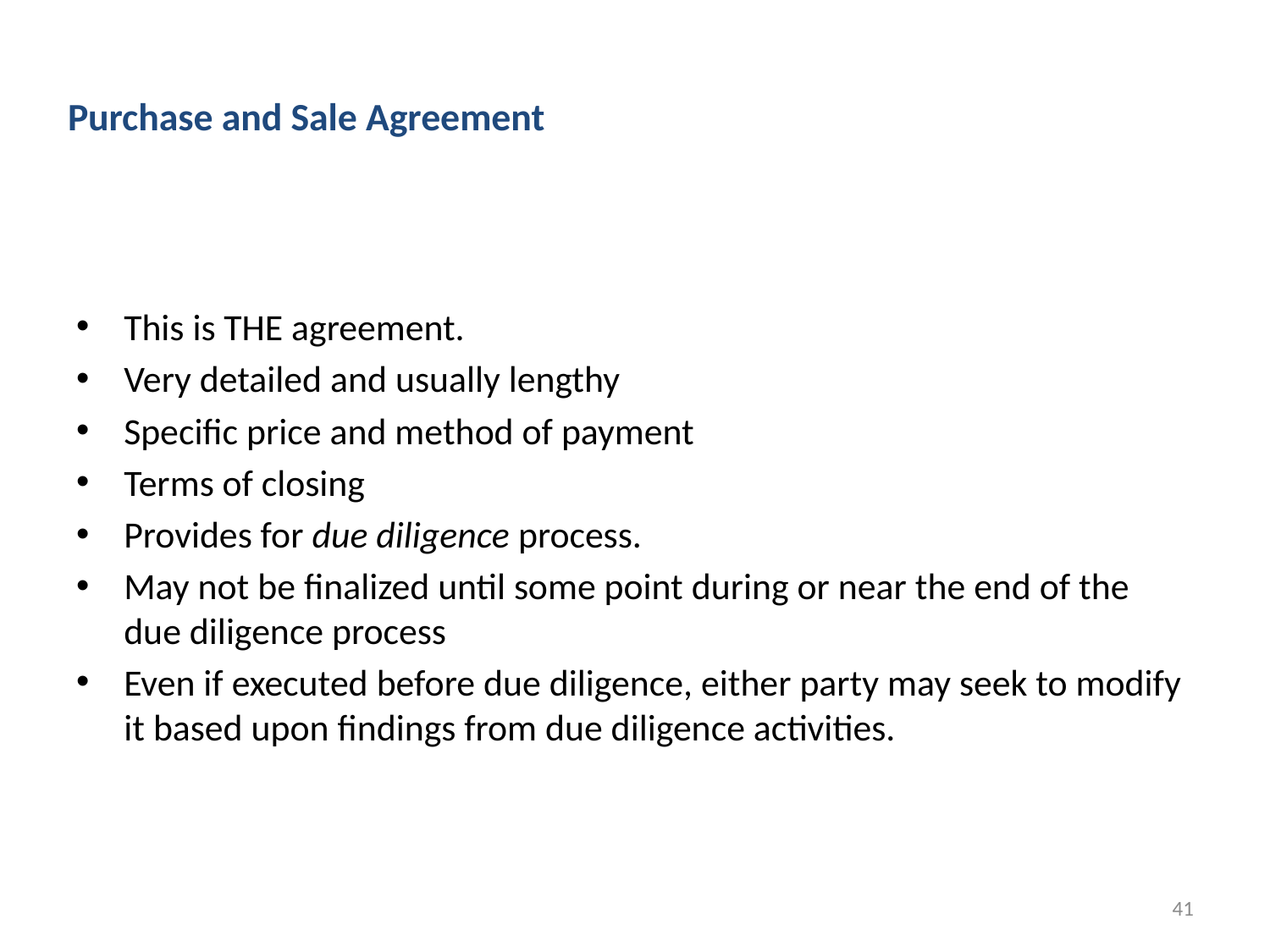

# Purchase and Sale Agreement

This is THE agreement.
Very detailed and usually lengthy
Specific price and method of payment
Terms of closing
Provides for due diligence process.
May not be finalized until some point during or near the end of the due diligence process
Even if executed before due diligence, either party may seek to modify it based upon findings from due diligence activities.

41